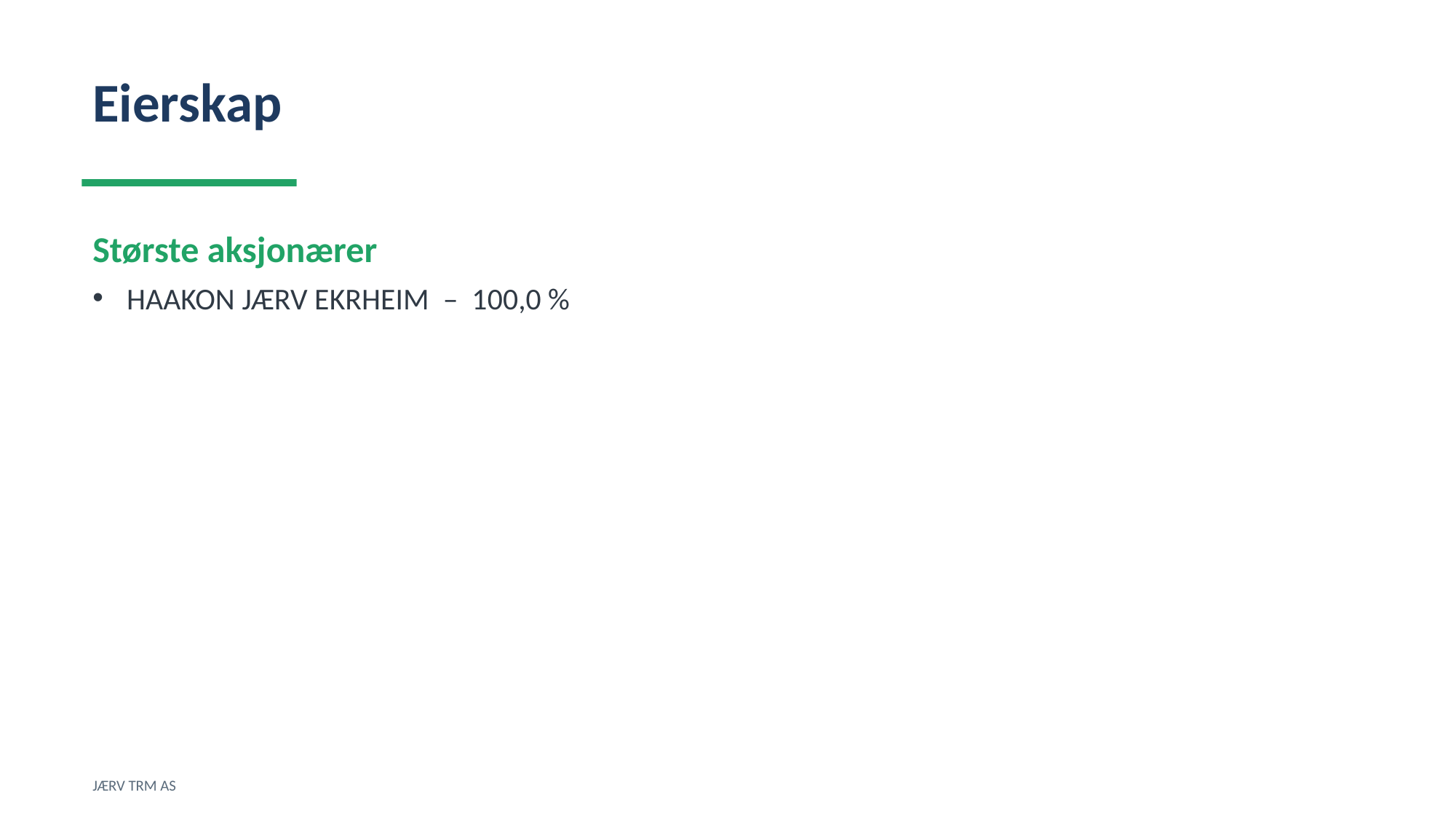

Eierskap

Største aksjonærer
HAAKON JÆRV EKRHEIM  –  100,0 %
JÆRV TRM AS